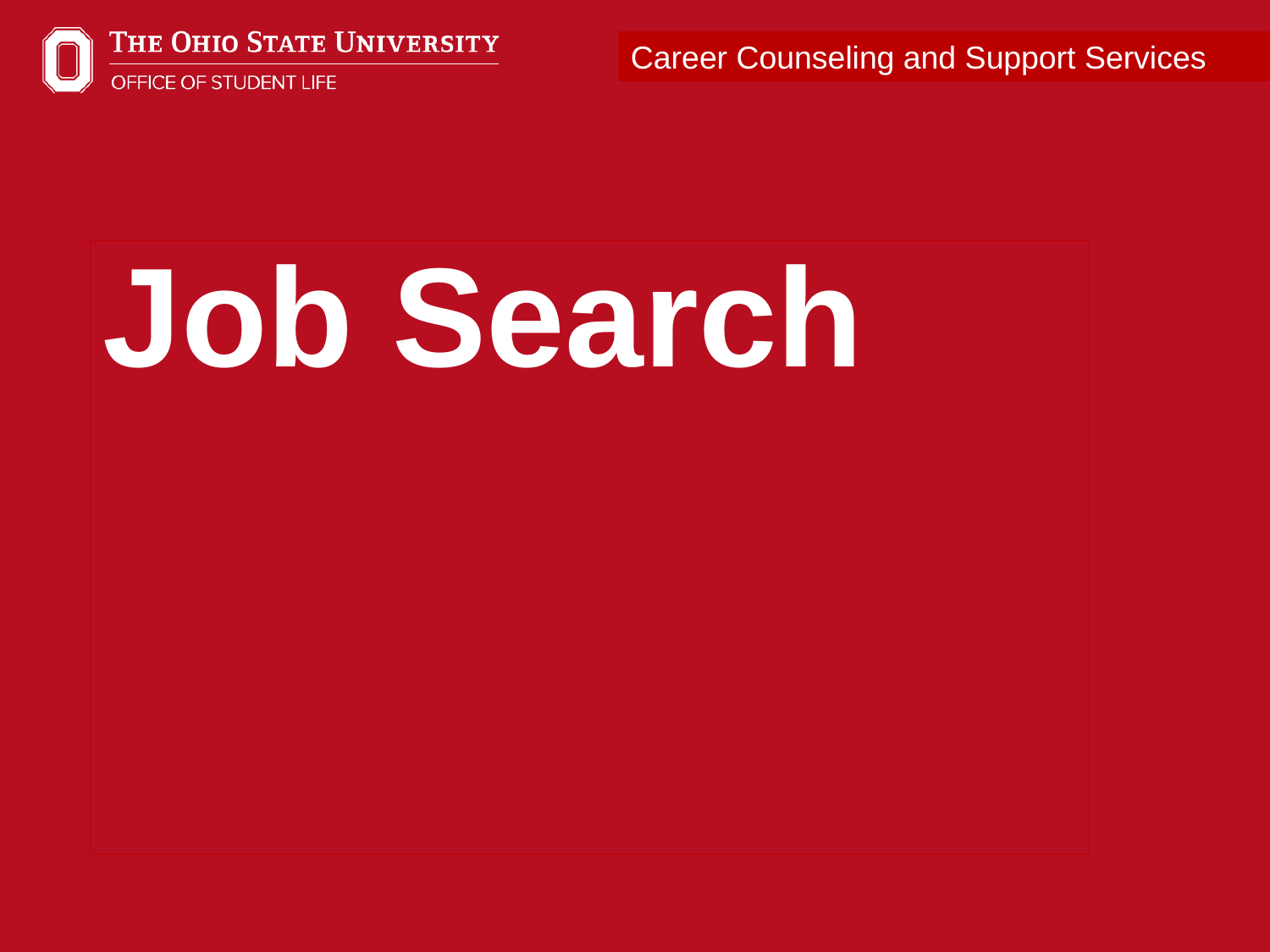

Career Counseling and Support Services

Job Search